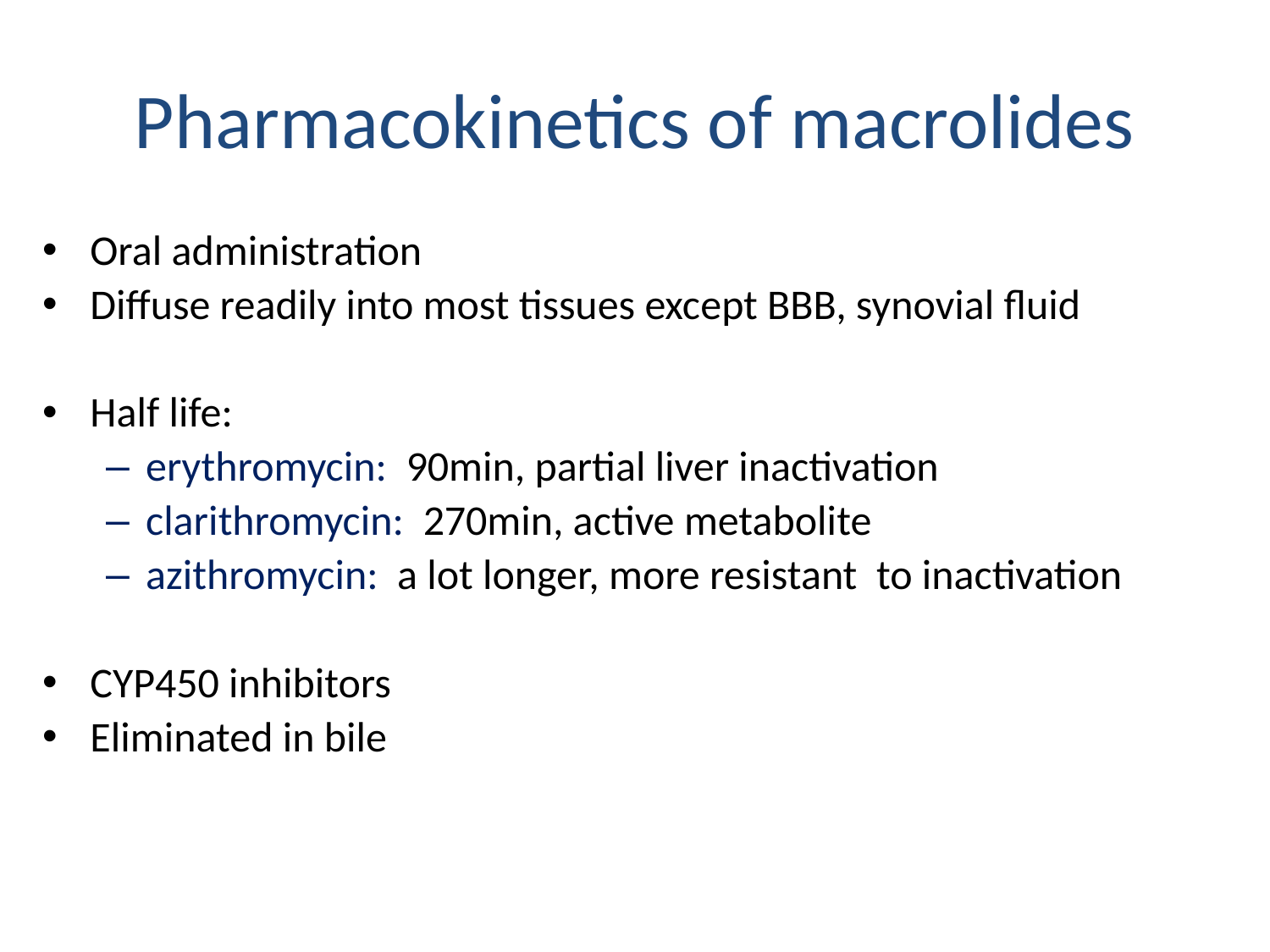

# Pharmacokinetics of macrolides
Oral administration
Diffuse readily into most tissues except BBB, synovial fluid

Half life:
erythromycin:  90min, partial liver inactivation
clarithromycin:  270min, active metabolite
azithromycin:  a lot longer, more resistant  to inactivation

CYP450 inhibitors
Eliminated in bile